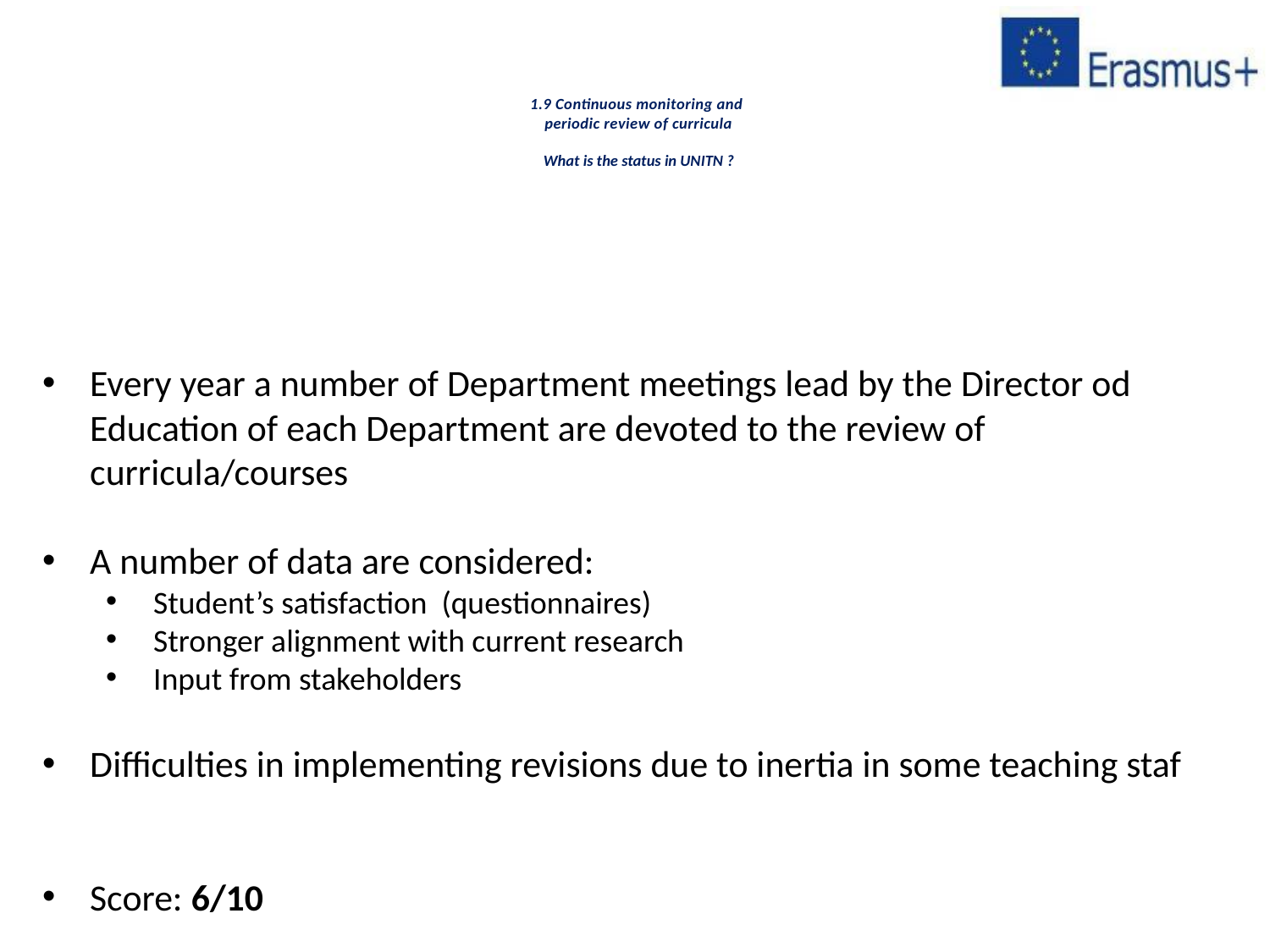

# 1.9 Continuous monitoring and periodic review of curricula What is the status in UNITN ?
Every year a number of Department meetings lead by the Director od Education of each Department are devoted to the review of curricula/courses

A number of data are considered:
Student’s satisfaction  (questionnaires)
Stronger alignment with current research
Input from stakeholders

Difficulties in implementing revisions due to inertia in some teaching staf

Score: 6/10